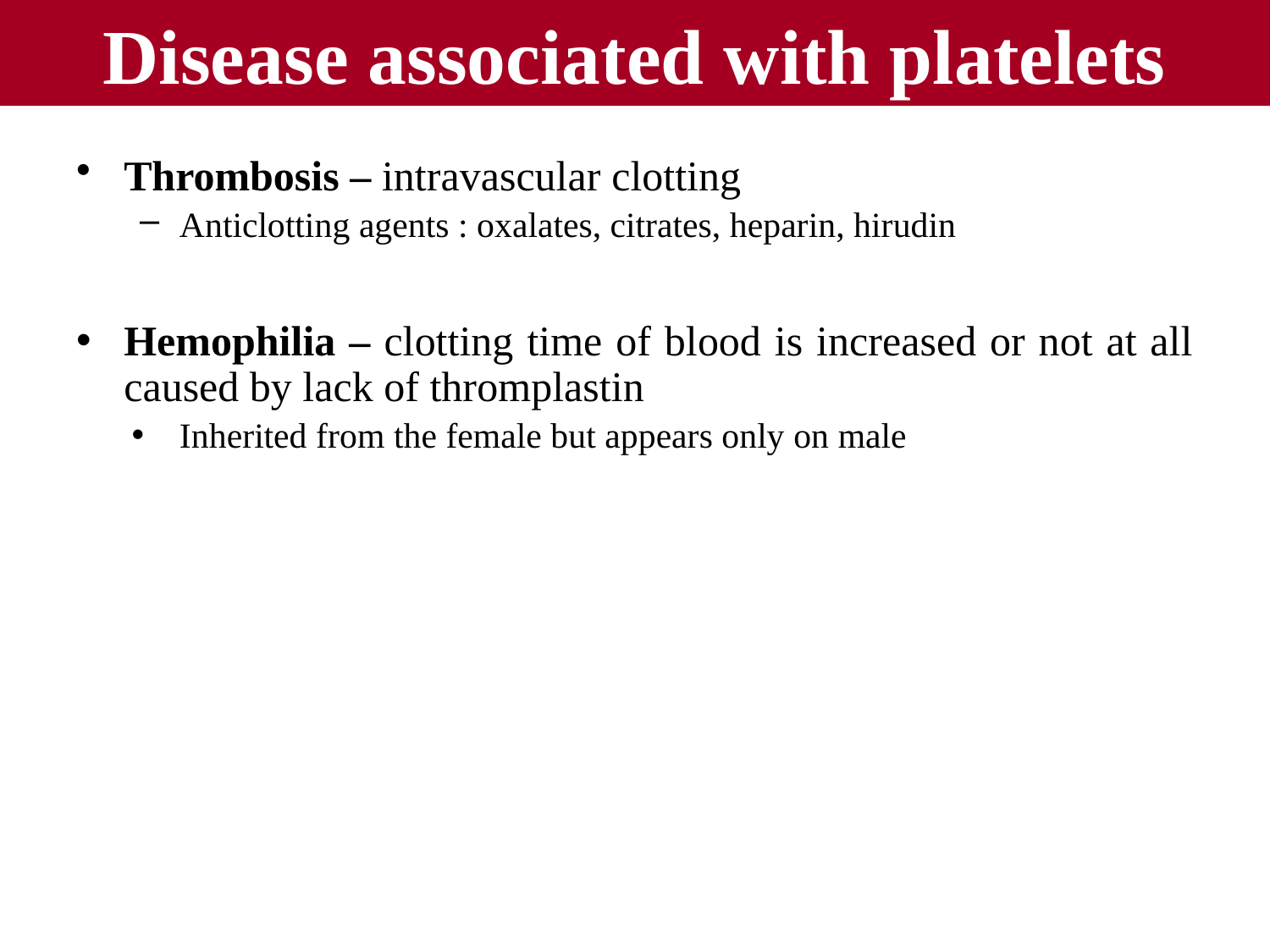

# Disease associated with platelets
Thrombosis – intravascular clotting
Anticlotting agents : oxalates, citrates, heparin, hirudin

Hemophilia – clotting time of blood is increased or not at all caused by lack of thromplastin
Inherited from the female but appears only on male